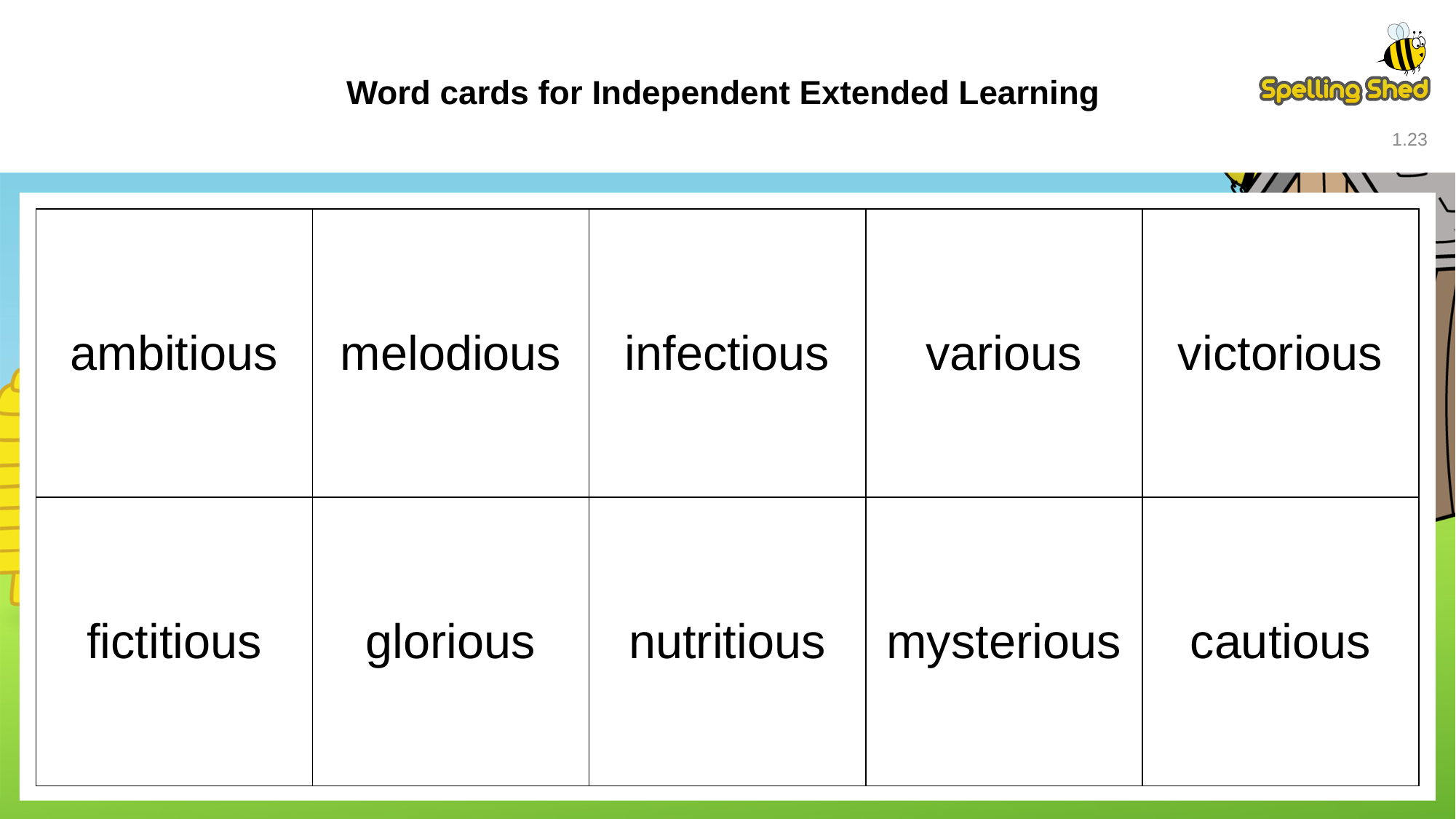

Word cards for Independent Extended Learning
1.23
| ambitious | melodious | infectious | various | victorious |
| --- | --- | --- | --- | --- |
| fictitious | glorious | nutritious | mysterious | cautious |